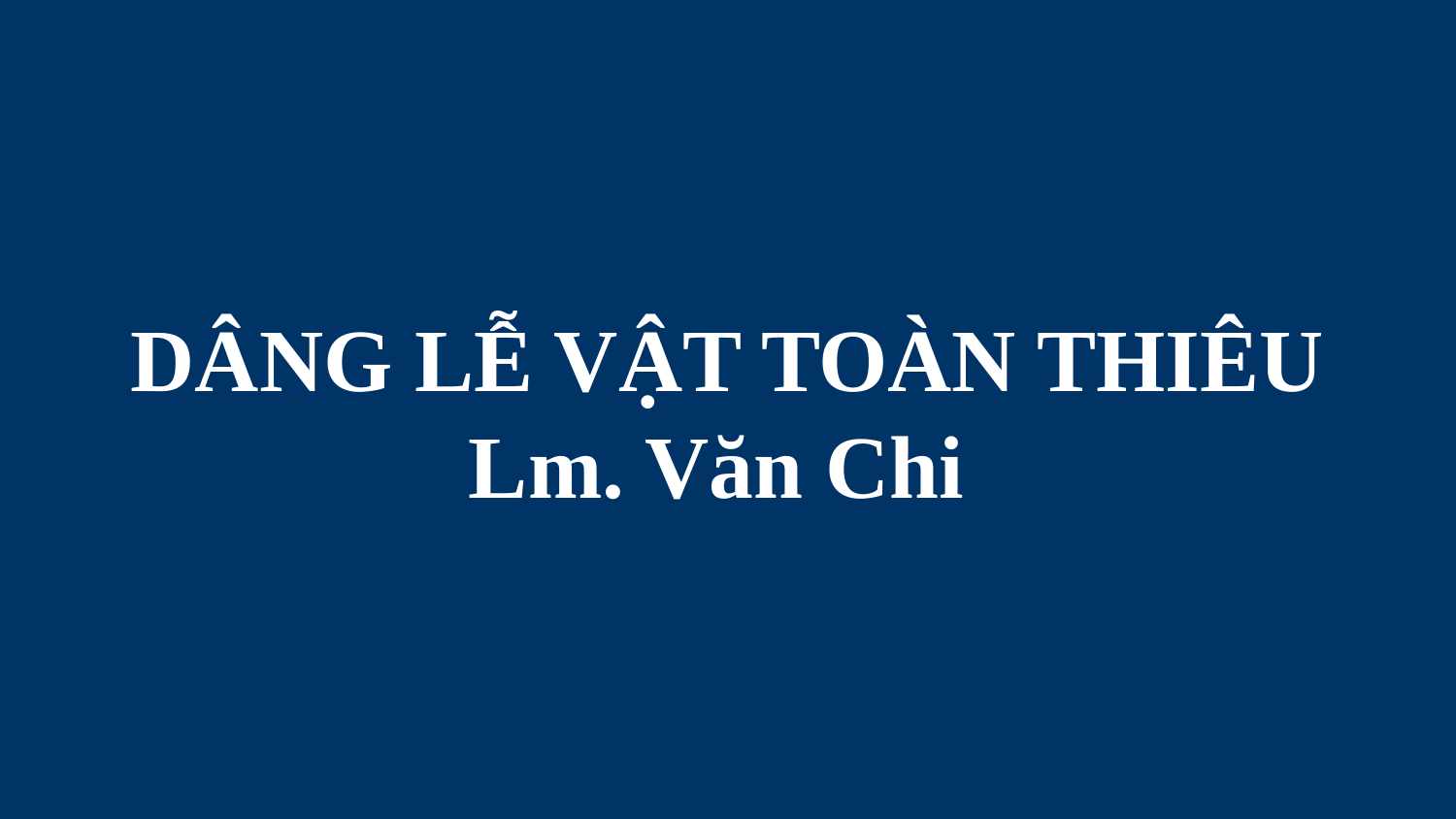

# DÂNG LỄ VẬT TOÀN THIÊU Lm. Văn Chi